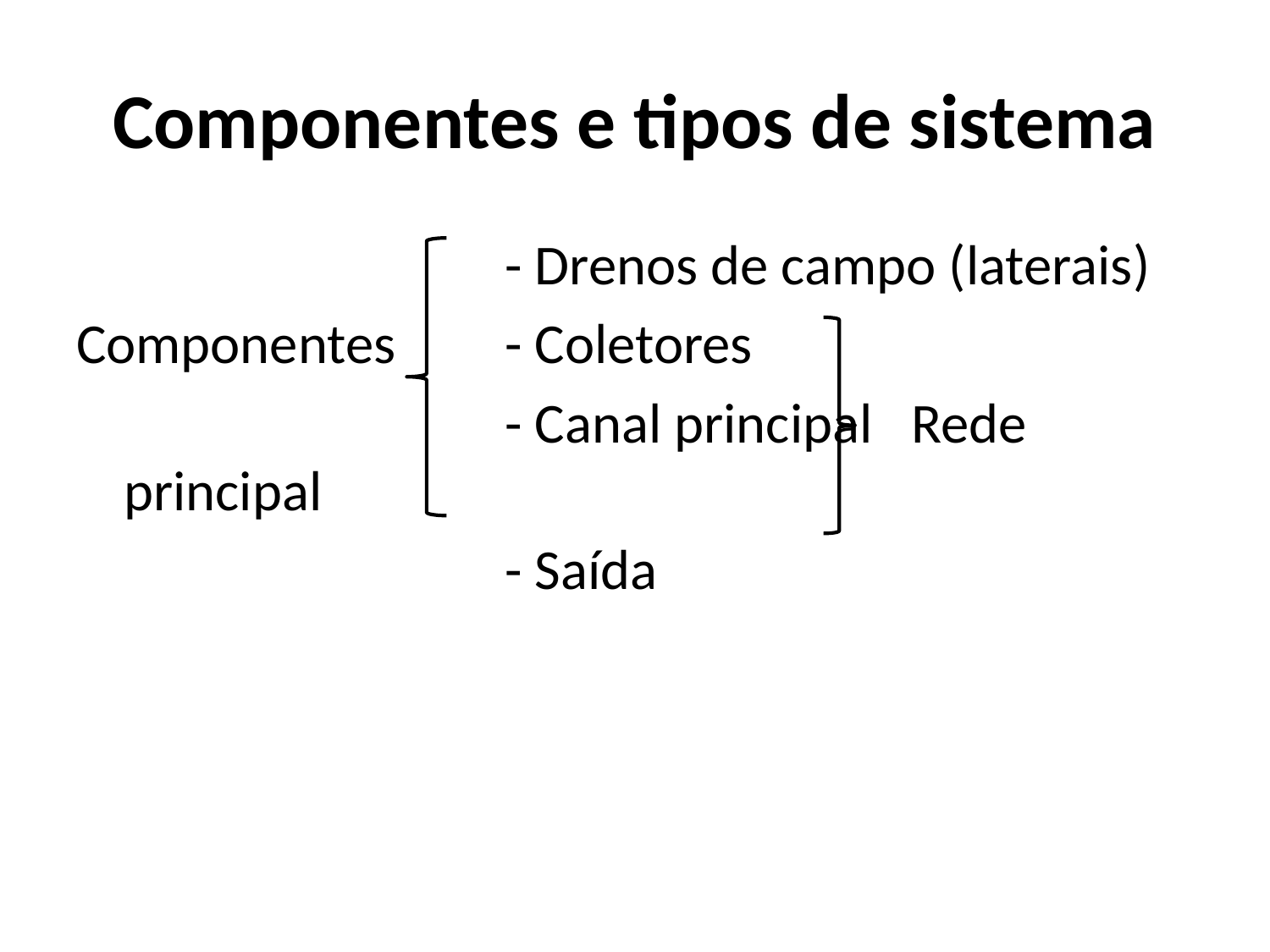

# Componentes e tipos de sistema
				- Drenos de campo (laterais)
Componentes	- Coletores
				- Canal principal	  Rede principal
				- Saída